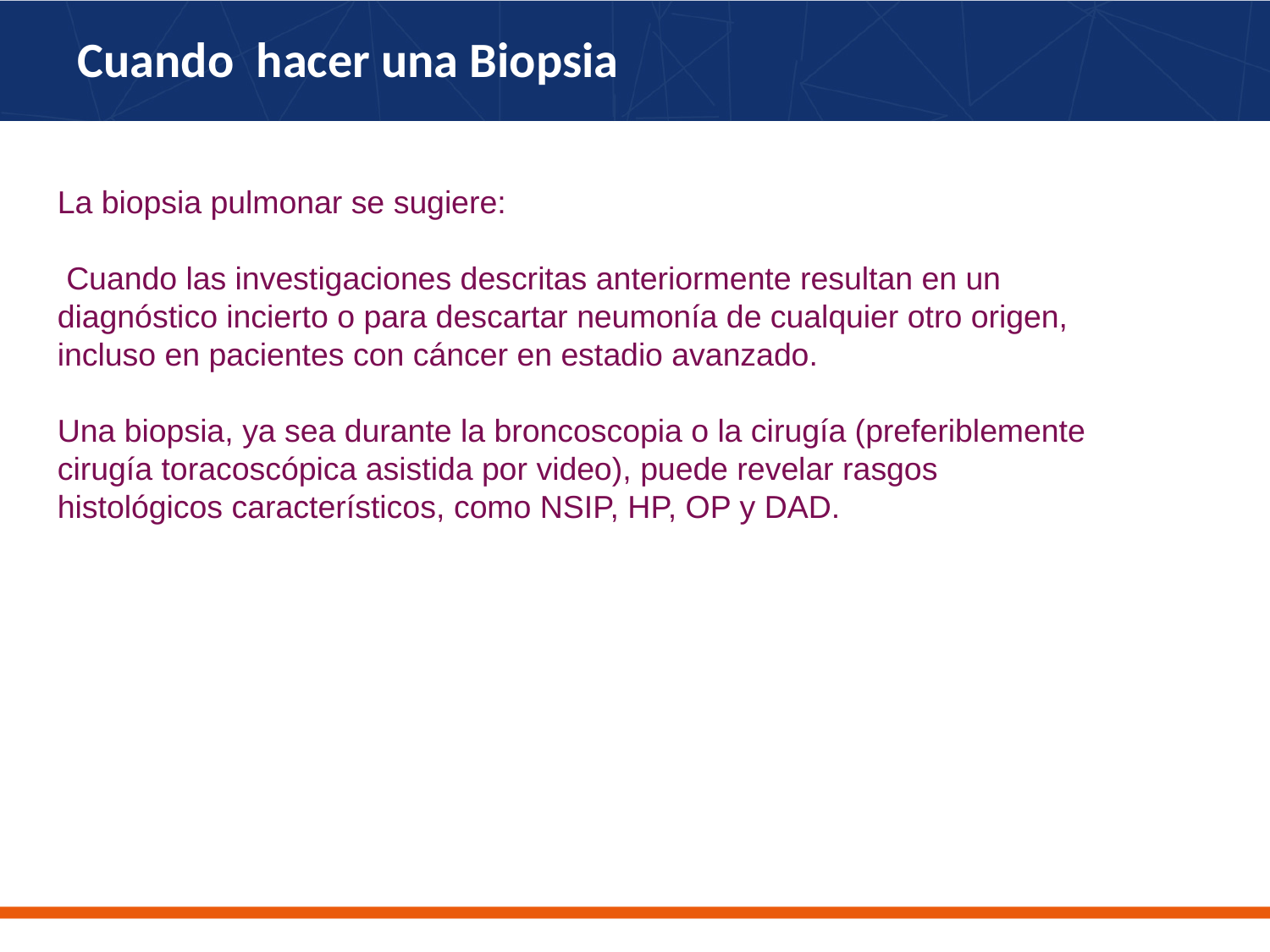

# Cuando  hacer una Biopsia
La biopsia pulmonar se sugiere:

 Cuando las investigaciones descritas anteriormente resultan en un diagnóstico incierto o para descartar neumonía de cualquier otro origen, incluso en pacientes con cáncer en estadio avanzado.

Una biopsia, ya sea durante la broncoscopia o la cirugía (preferiblemente cirugía toracoscópica asistida por video), puede revelar rasgos histológicos característicos, como NSIP, HP, OP y DAD.